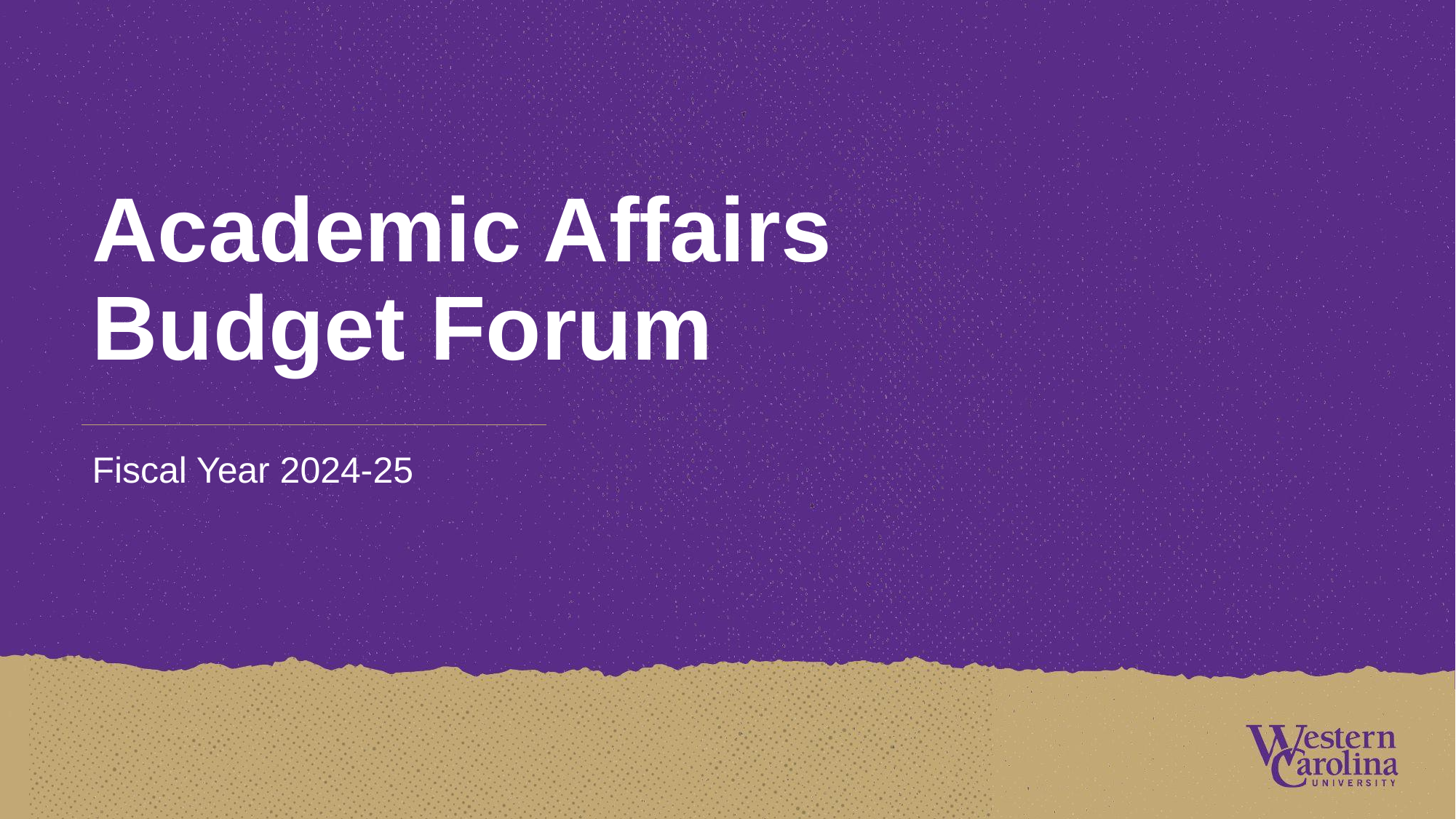

# Academic Affairs Budget Forum
Fiscal Year 2024-25